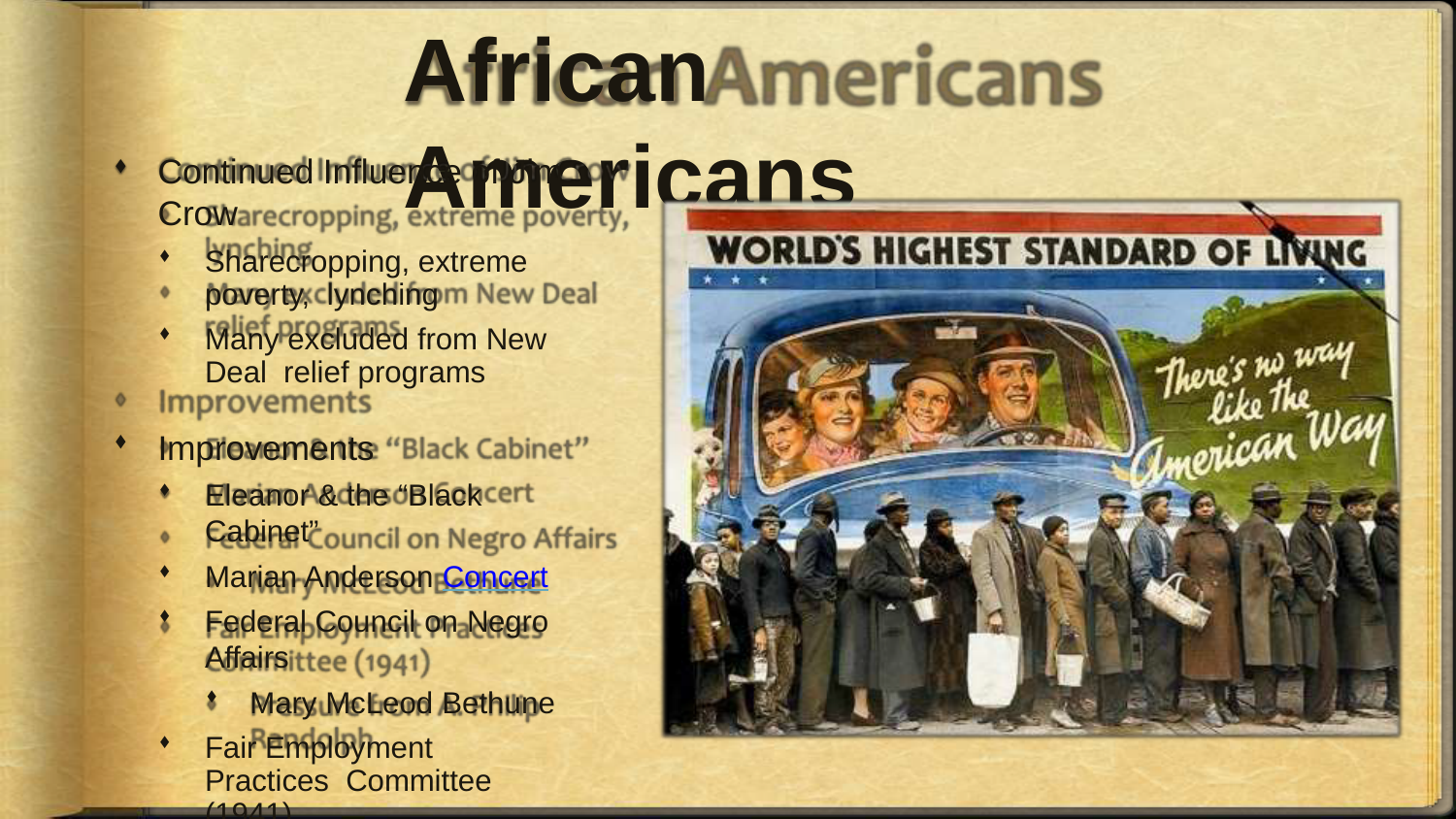

# African Americans

Continued Influence of Jim Crow
Sharecropping, extreme poverty,  lynching
Many excluded from New Deal  relief programs

Improvements
Eleanor & the “Black Cabinet”
Marian Anderson Concert
Federal Council on Negro Affairs
Mary McLeod Bethune
Fair Employment Practices  Committee (1941)
Pressure from A. Philip
Randolph